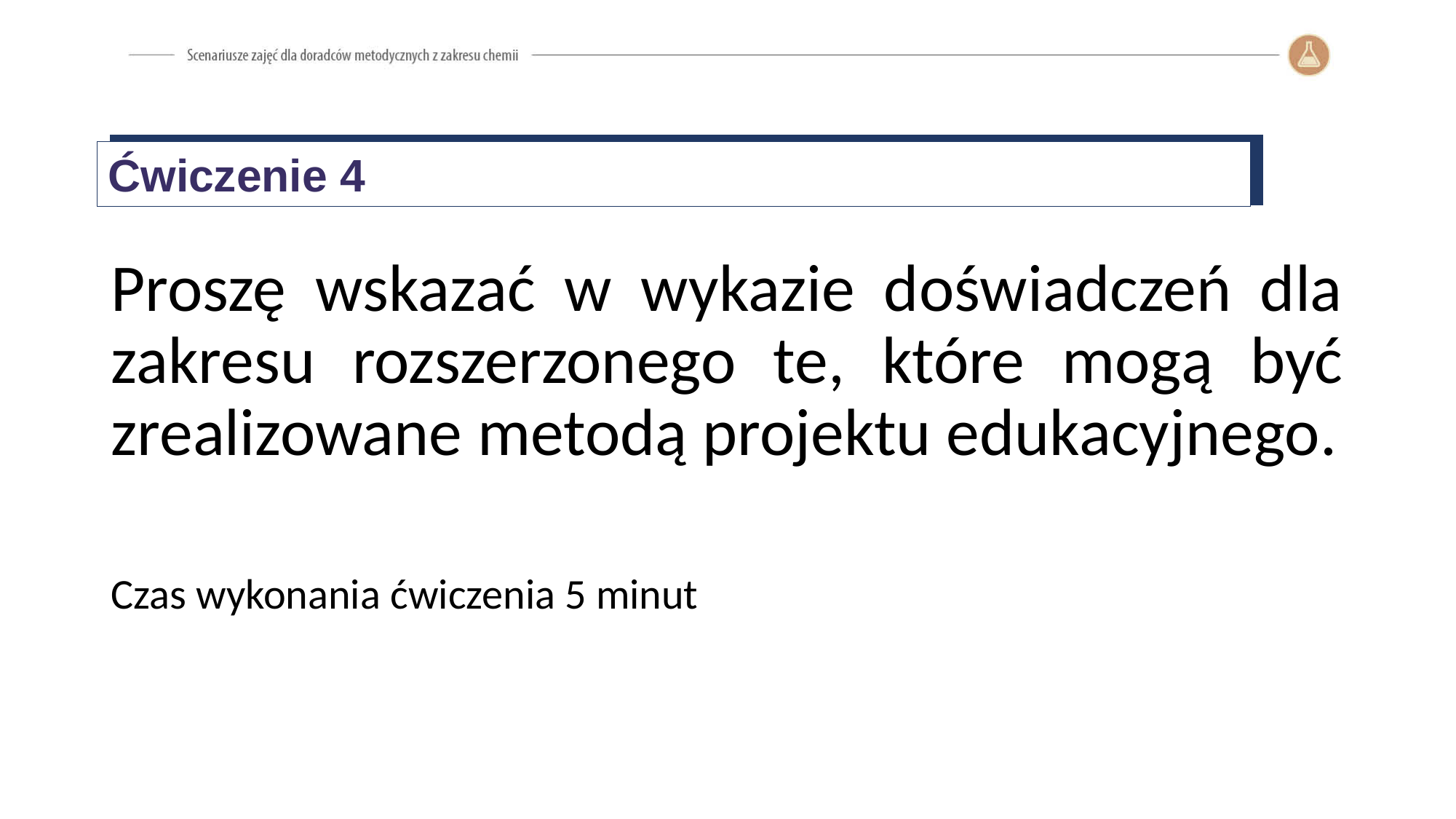

Ćwiczenie 4
Proszę wskazać w wykazie doświadczeń dla zakresu rozszerzonego te, które mogą być zrealizowane metodą projektu edukacyjnego.

Czas wykonania ćwiczenia 5 minut